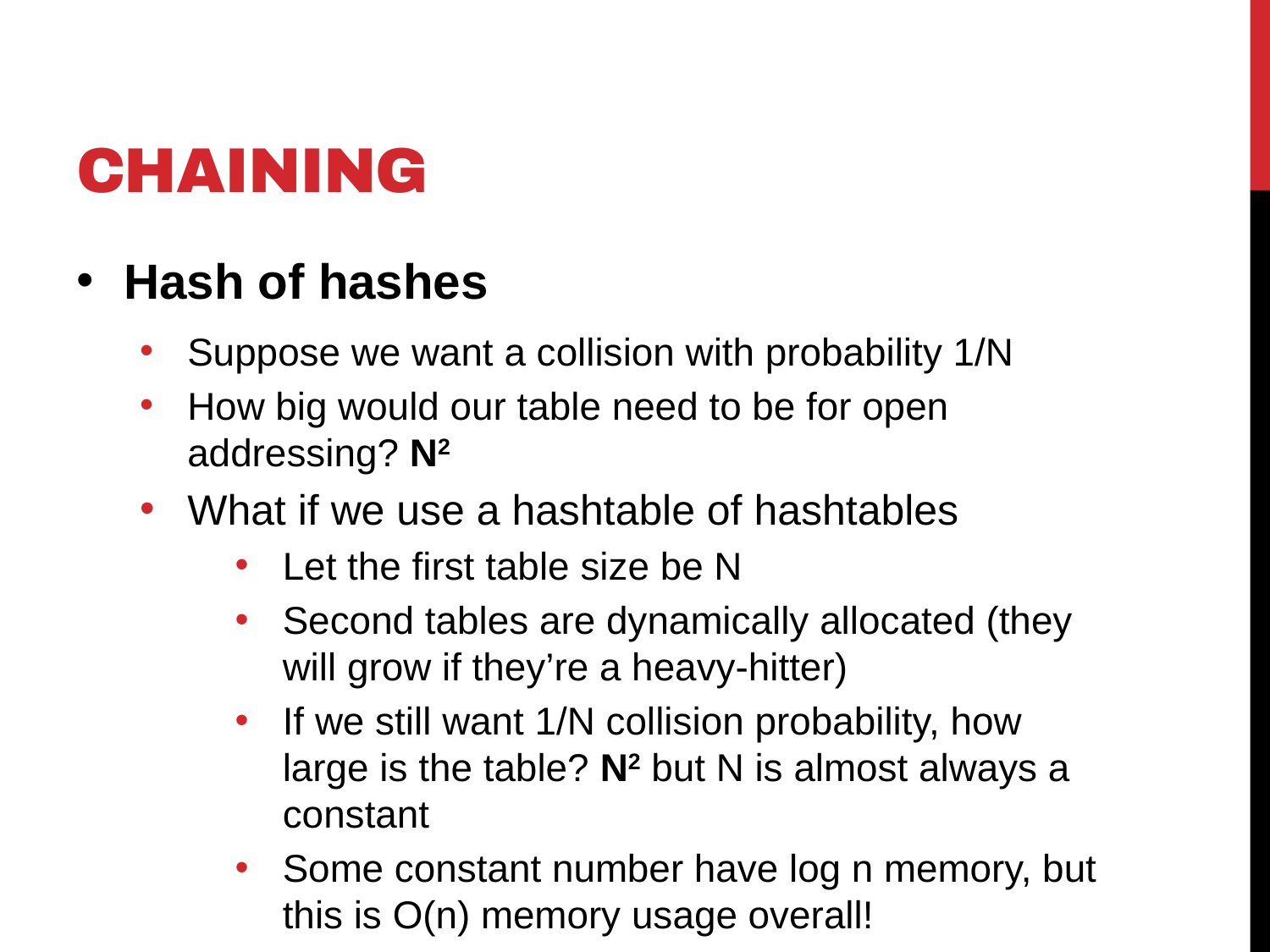

# Chaining
Hash of hashes
Suppose we want a collision with probability 1/N
How big would our table need to be for open addressing? N2
What if we use a hashtable of hashtables
Let the first table size be N
Second tables are dynamically allocated (they will grow if they’re a heavy-hitter)
If we still want 1/N collision probability, how large is the table? N2 but N is almost always a constant
Some constant number have log n memory, but this is O(n) memory usage overall!